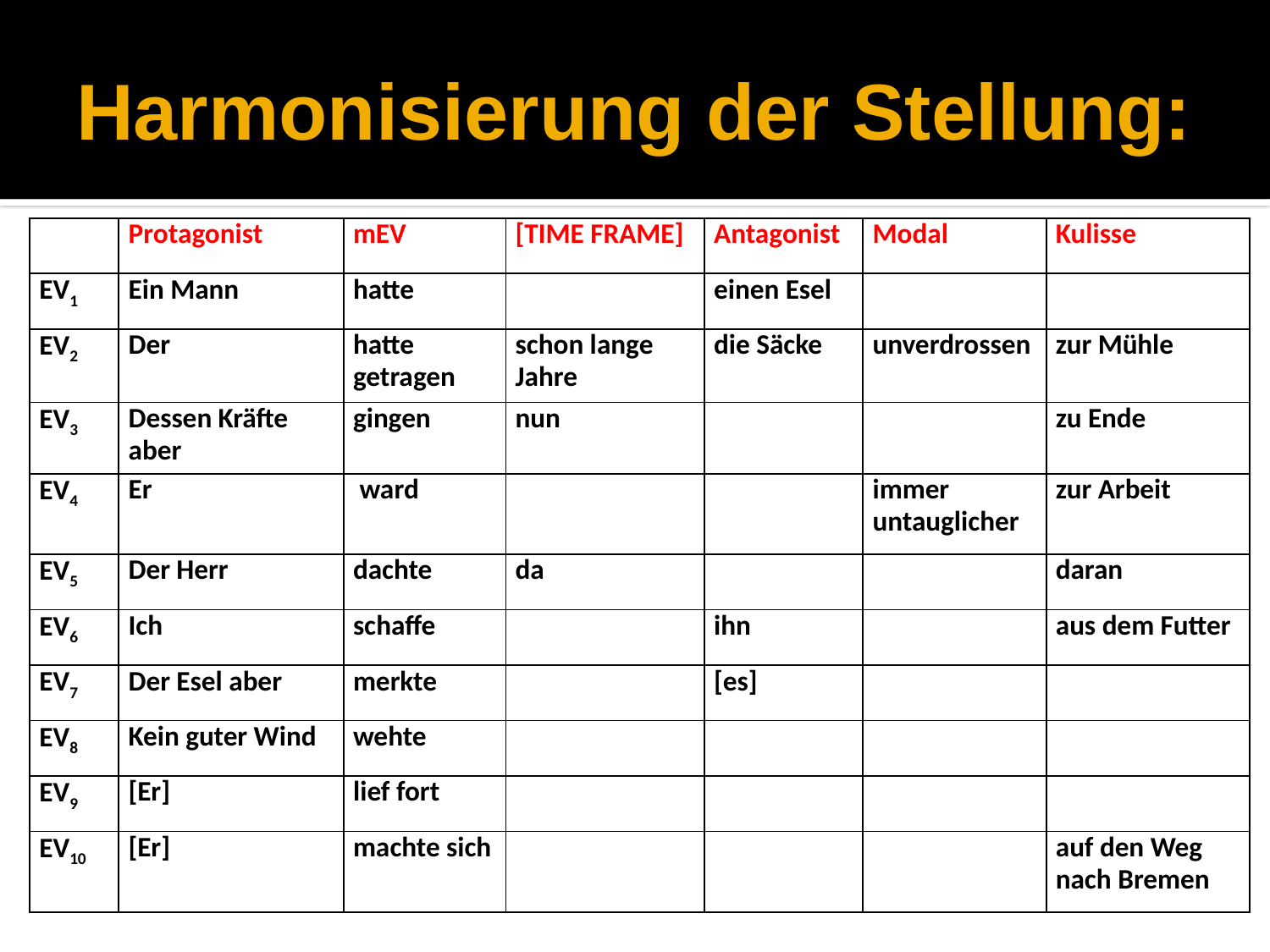

# Harmonisierung der Stellung:
|  | Protagonist | mEV | [TIME FRAME] | Antagonist | Modal | Kulisse |
| --- | --- | --- | --- | --- | --- | --- |
| EV1 | Ein Mann | hatte |  | einen Esel |  |  |
| EV2 | Der | hatte getragen | schon lange Jahre | die Säcke | unverdrossen | zur Mühle |
| EV3 | Dessen Kräfte aber | gingen | nun |  |  | zu Ende |
| EV4 | Er | ward |  |  | immer untauglicher | zur Arbeit |
| EV5 | Der Herr | dachte | da |  |  | daran |
| EV6 | Ich | schaffe |  | ihn |  | aus dem Futter |
| EV7 | Der Esel aber | merkte |  | [es] |  |  |
| EV8 | Kein guter Wind | wehte |  |  |  |  |
| EV9 | [Er] | lief fort |  |  |  |  |
| EV10 | [Er] | machte sich |  |  |  | auf den Weg nach Bremen |